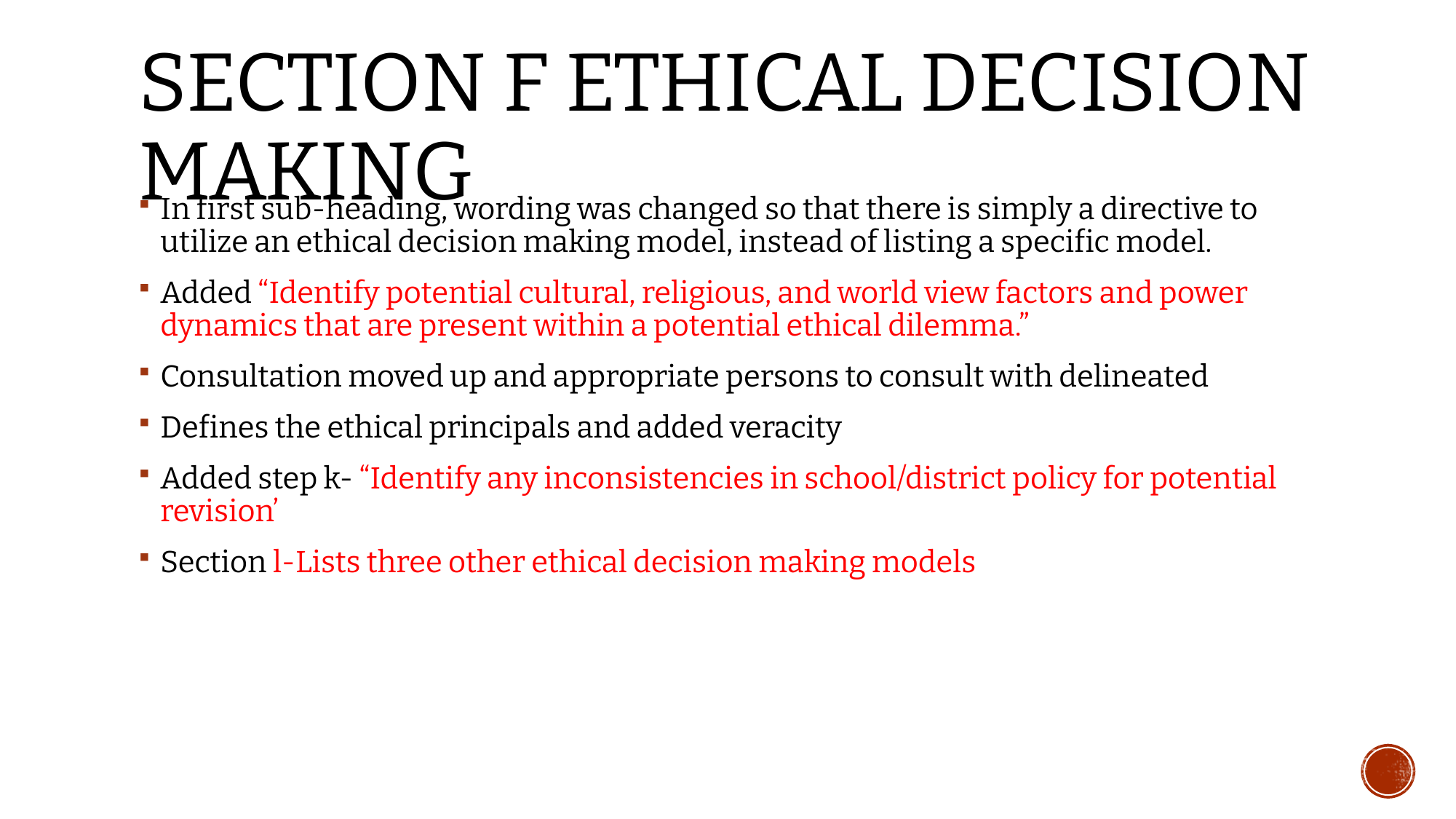

# Section f Ethical Decision Making
In first sub-heading, wording was changed so that there is simply a directive to utilize an ethical decision making model, instead of listing a specific model.
Added “Identify potential cultural, religious, and world view factors and power dynamics that are present within a potential ethical dilemma.”
Consultation moved up and appropriate persons to consult with delineated
Defines the ethical principals and added veracity
Added step k- “Identify any inconsistencies in school/district policy for potential revision’
Section l-Lists three other ethical decision making models